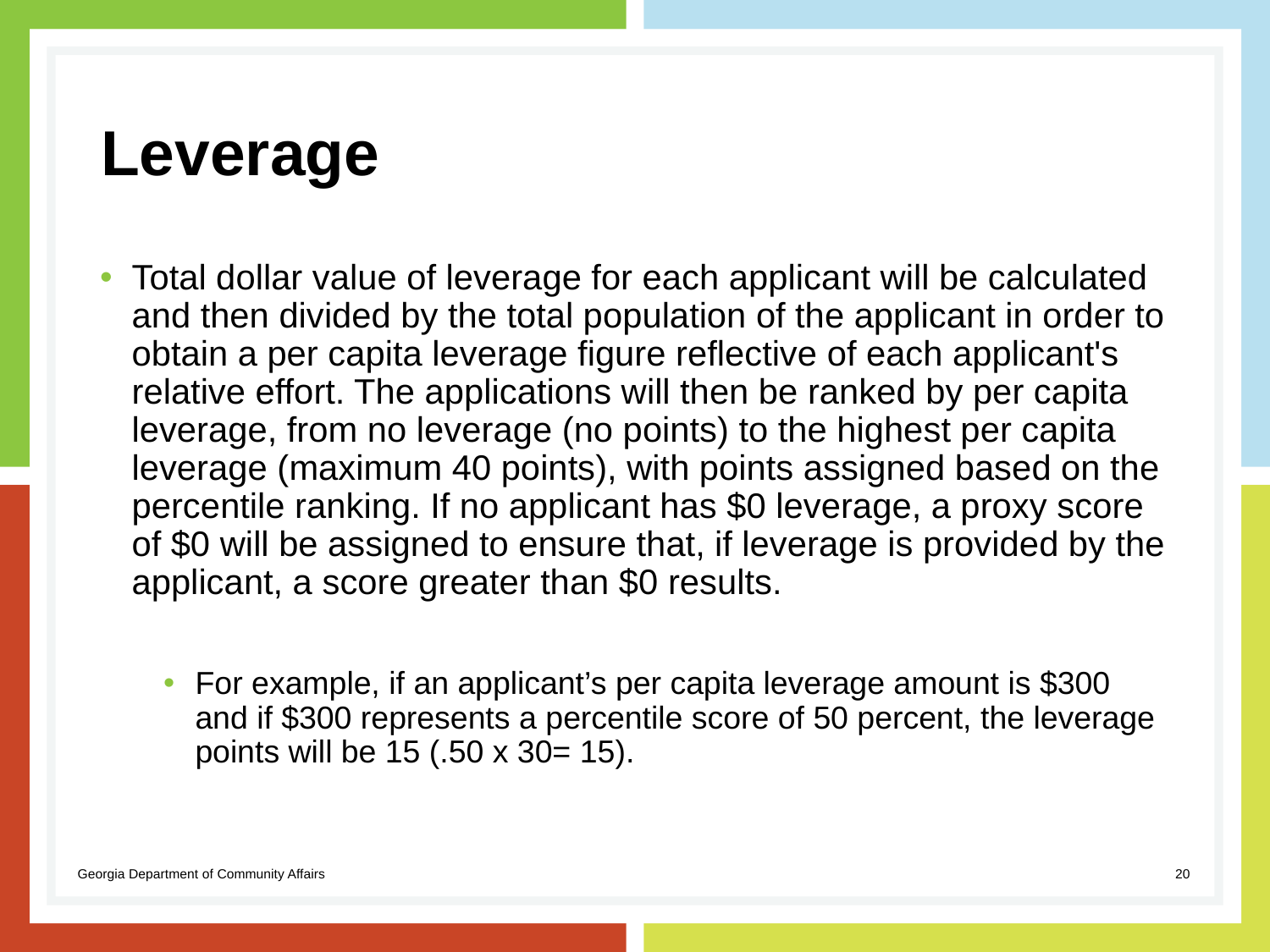

# Leverage
Total dollar value of leverage for each applicant will be calculated and then divided by the total population of the applicant in order to obtain a per capita leverage figure reflective of each applicant's relative effort. The applications will then be ranked by per capita leverage, from no leverage (no points) to the highest per capita leverage (maximum 40 points), with points assigned based on the percentile ranking. If no applicant has $0 leverage, a proxy score of $0 will be assigned to ensure that, if leverage is provided by the applicant, a score greater than $0 results.

For example, if an applicant’s per capita leverage amount is $300 and if $300 represents a percentile score of 50 percent, the leverage points will be 15 (.50 x 30= 15).